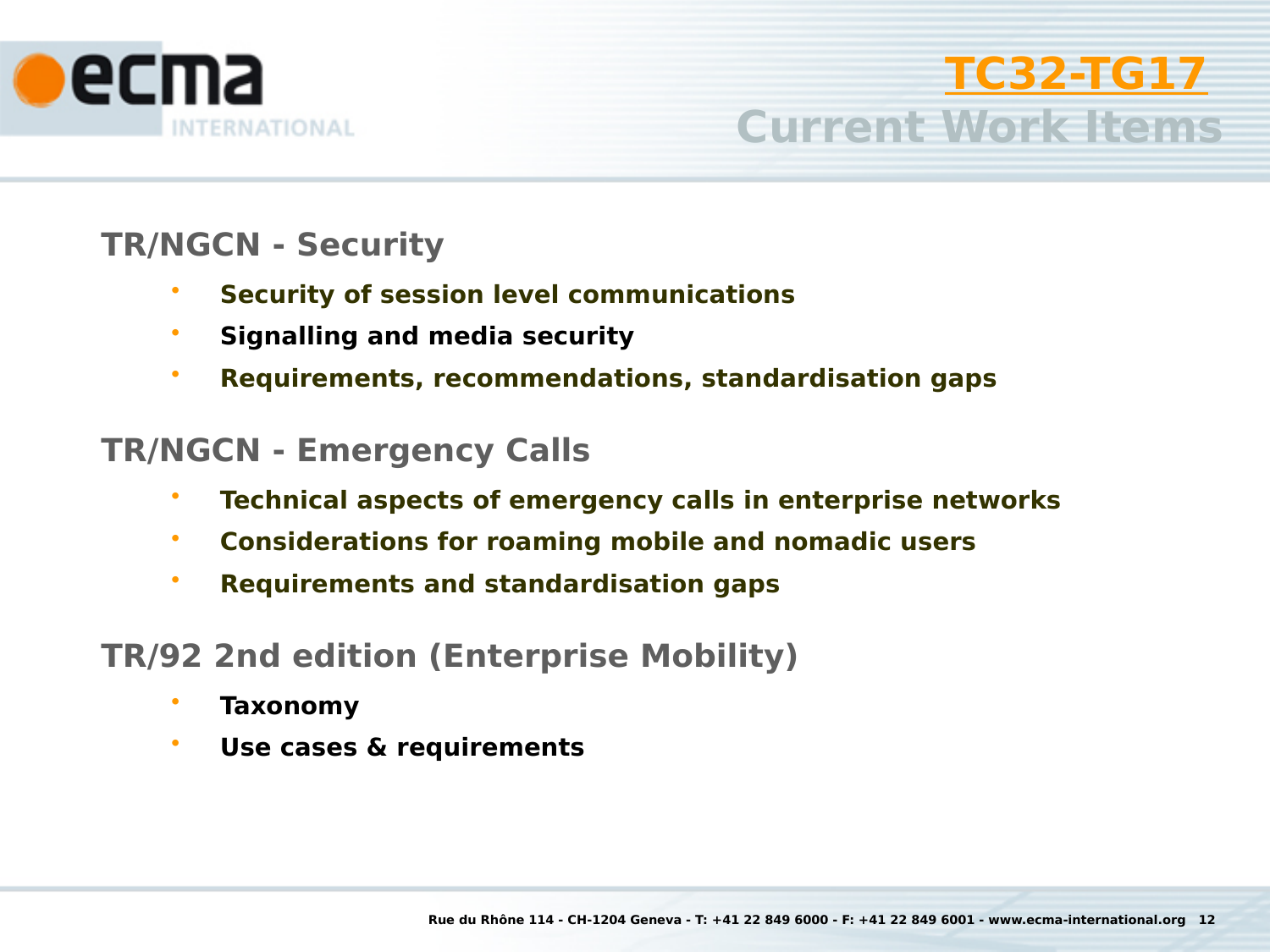

# TC32-TG17 Current Work Items
TR/NGCN - Security
Security of session level communications
Signalling and media security
Requirements, recommendations, standardisation gaps
TR/NGCN - Emergency Calls
Technical aspects of emergency calls in enterprise networks
Considerations for roaming mobile and nomadic users
Requirements and standardisation gaps
TR/92 2nd edition (Enterprise Mobility)
Taxonomy
Use cases & requirements

Rue du Rhône 114 - CH-1204 Geneva - T: +41 22 849 6000 - F: +41 22 849 6001 - www.ecma-international.org   12